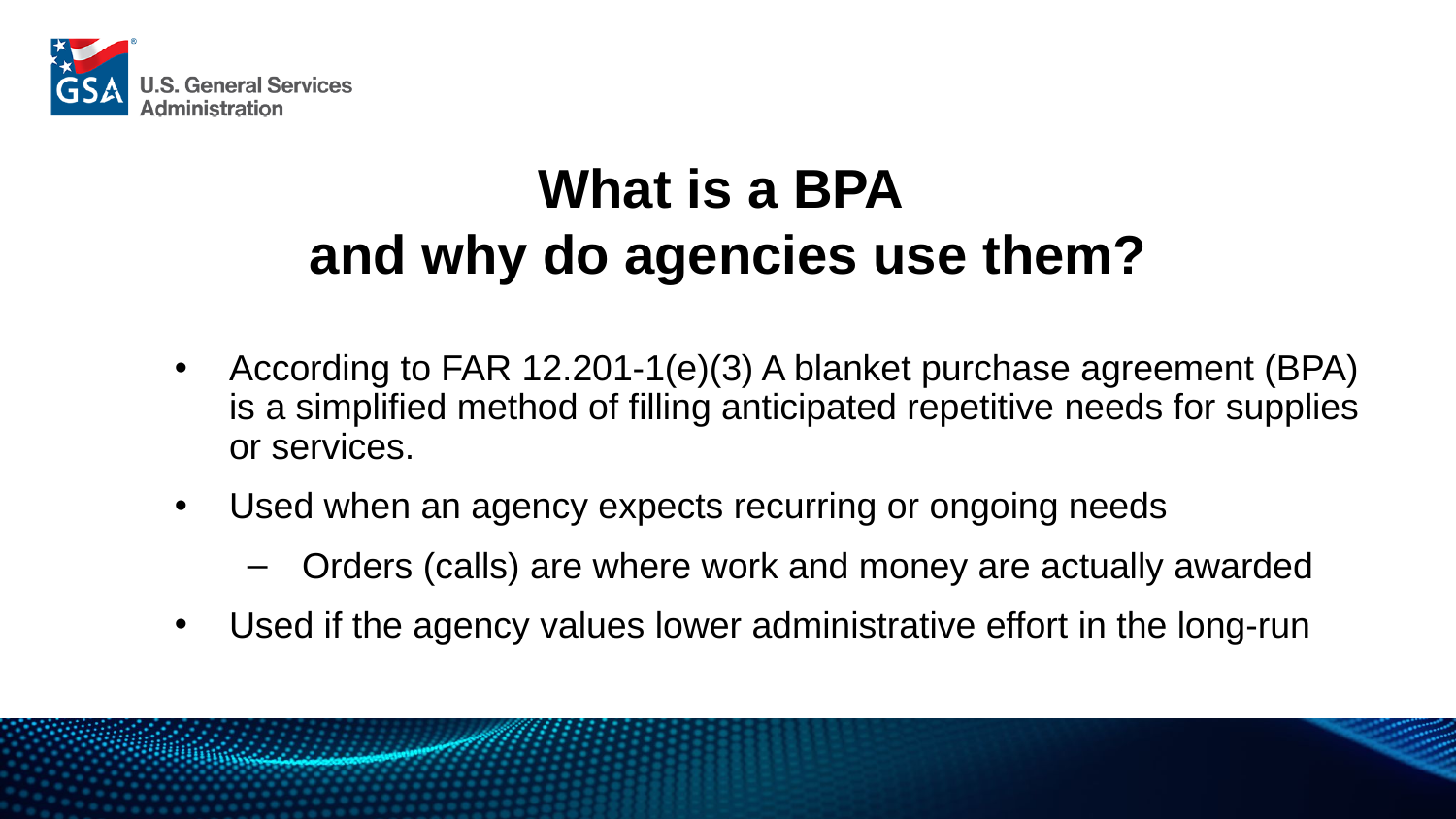

What is a BPA
and why do agencies use them?
According to FAR 12.201-1(e)(3) A blanket purchase agreement (BPA) is a simplified method of filling anticipated repetitive needs for supplies or services.
Used when an agency expects recurring or ongoing needs
Orders (calls) are where work and money are actually awarded
Used if the agency values lower administrative effort in the long-run